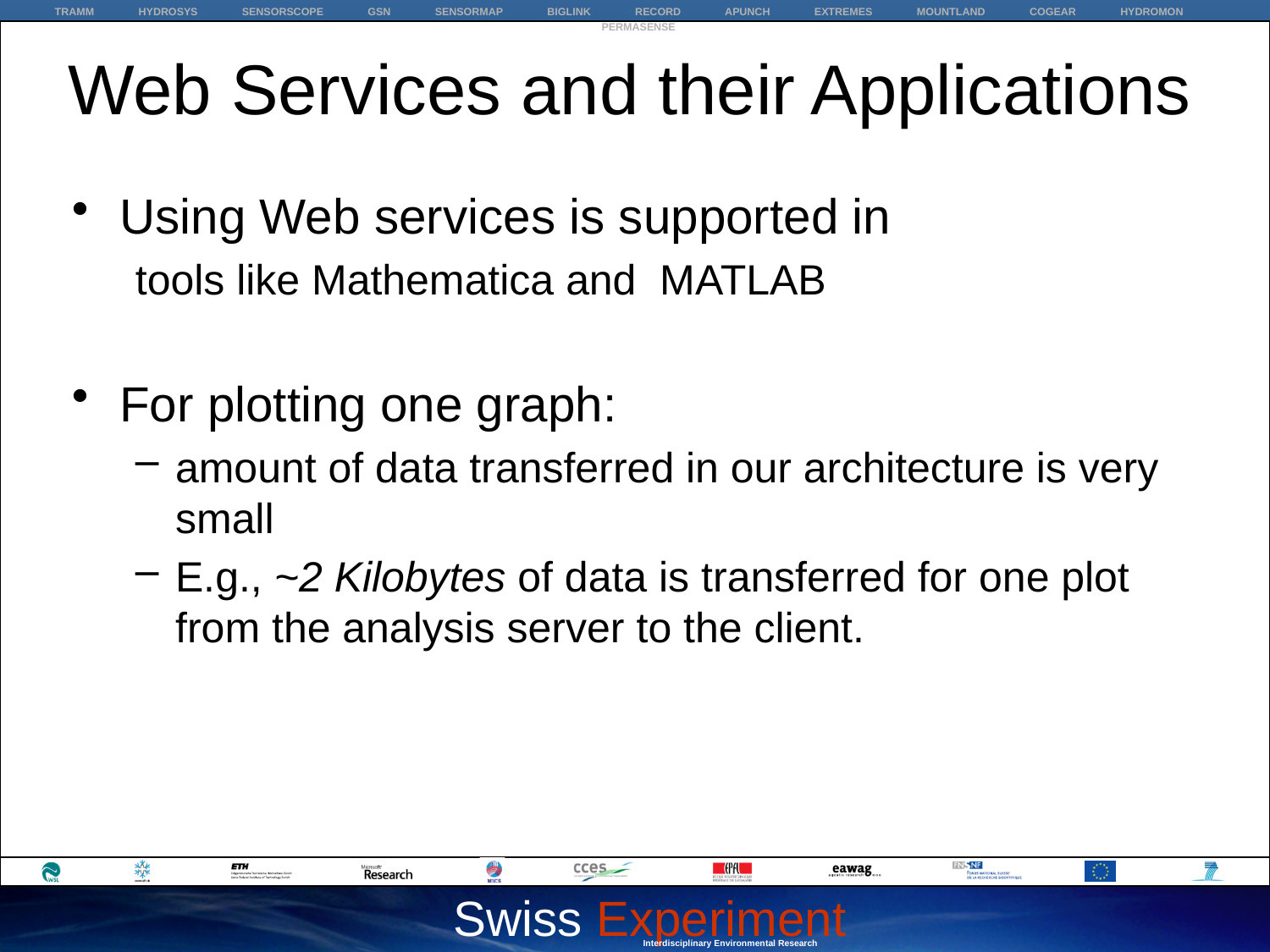

# Web Services and their Applications
Using Web services is supported in
tools like Mathematica and  MATLAB

For plotting one graph:
amount of data transferred in our architecture is very small
E.g., ~2 Kilobytes of data is transferred for one plot from the analysis server to the client.